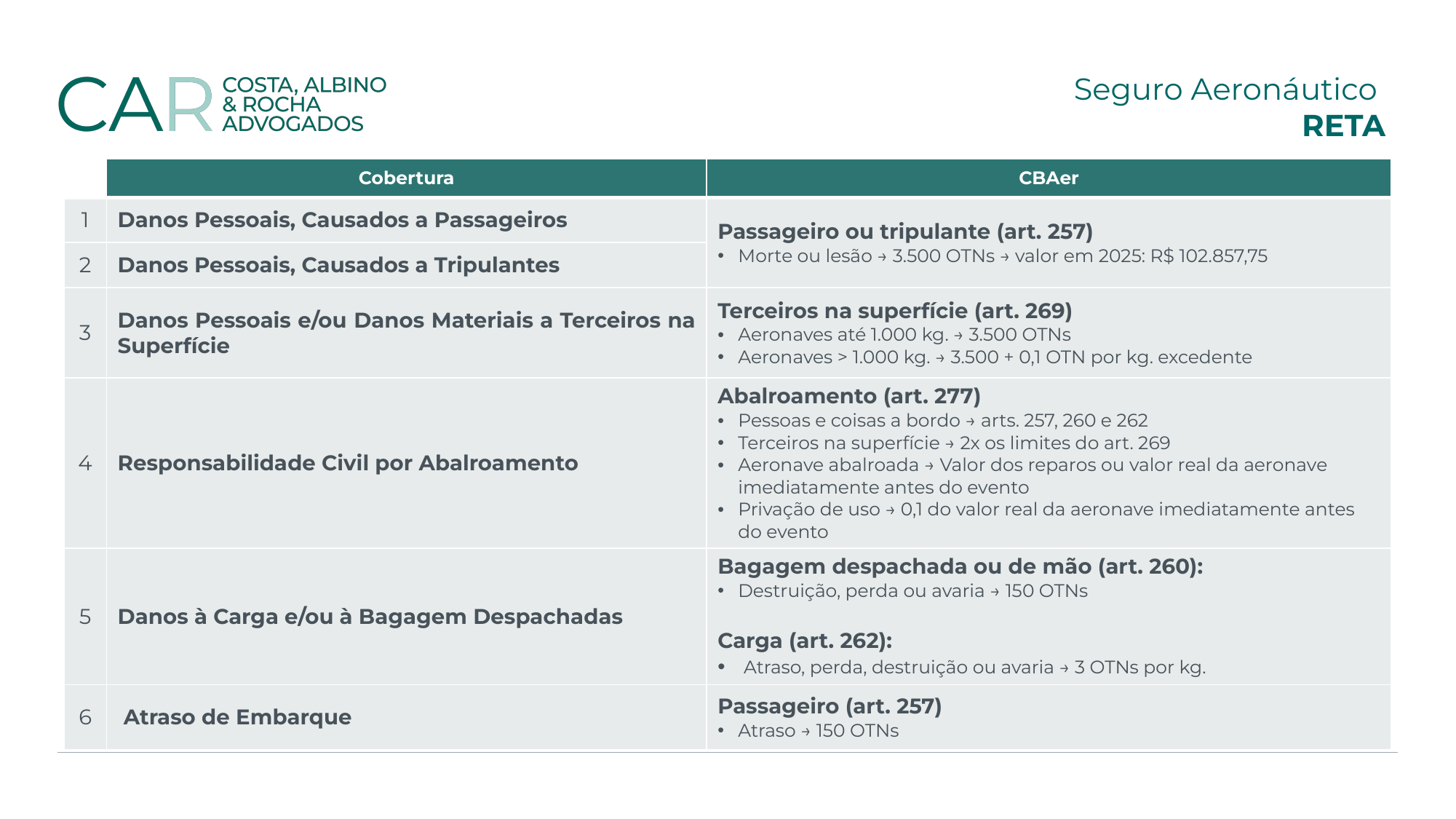

Seguro Aeronáutico
RETA
| 1 | Cobertura | CBAer |
| --- | --- | --- |
| 1 | Danos Pessoais, Causados a Passageiros | Passageiro ou tripulante (art. 257) Morte ou lesão → 3.500 OTNs → valor em 2025: R$ 102.857,75 |
| 2 | Danos Pessoais, Causados a Tripulantes |  |
| 3 | Danos Pessoais e/ou Danos Materiais a Terceiros na Superfície | Terceiros na superfície (art. 269) Aeronaves até 1.000 kg. → 3.500 OTNs Aeronaves > 1.000 kg. → 3.500 + 0,1 OTN por kg. excedente |
| 4 | Responsabilidade Civil por Abalroamento | Abalroamento (art. 277) Pessoas e coisas a bordo → arts. 257, 260 e 262 Terceiros na superfície → 2x os limites do art. 269 Aeronave abalroada → Valor dos reparos ou valor real da aeronave imediatamente antes do evento Privação de uso → 0,1 do valor real da aeronave imediatamente antes do evento |
| 5 | Danos à Carga e/ou à Bagagem Despachadas | Bagagem despachada ou de mão (art. 260): Destruição, perda ou avaria → 150 OTNs Carga (art. 262): Atraso, perda, destruição ou avaria → 3 OTNs por kg. |
| 6 | Atraso de Embarque | Passageiro (art. 257) Atraso → 150 OTNs |